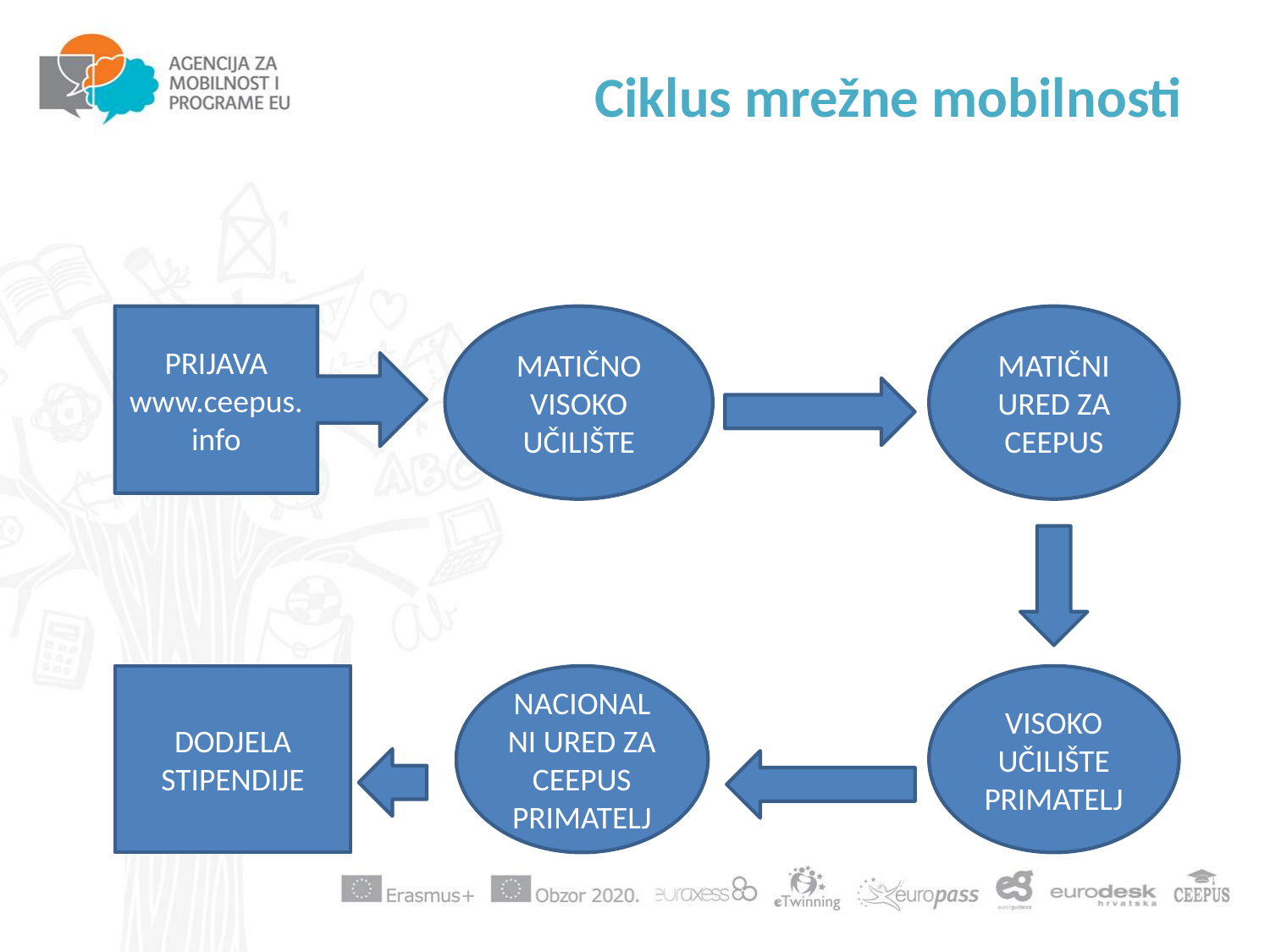

# Ciklus mrežne mobilnosti

MATIČNO VISOKO UČILIŠTE
PRIJAVA www.ceepus.info
MATIČNI URED ZA CEEPUS

DODJELA STIPENDIJE
NACIONALNI URED ZA CEEPUS PRIMATELJ
VISOKO UČILIŠTE PRIMATELJ